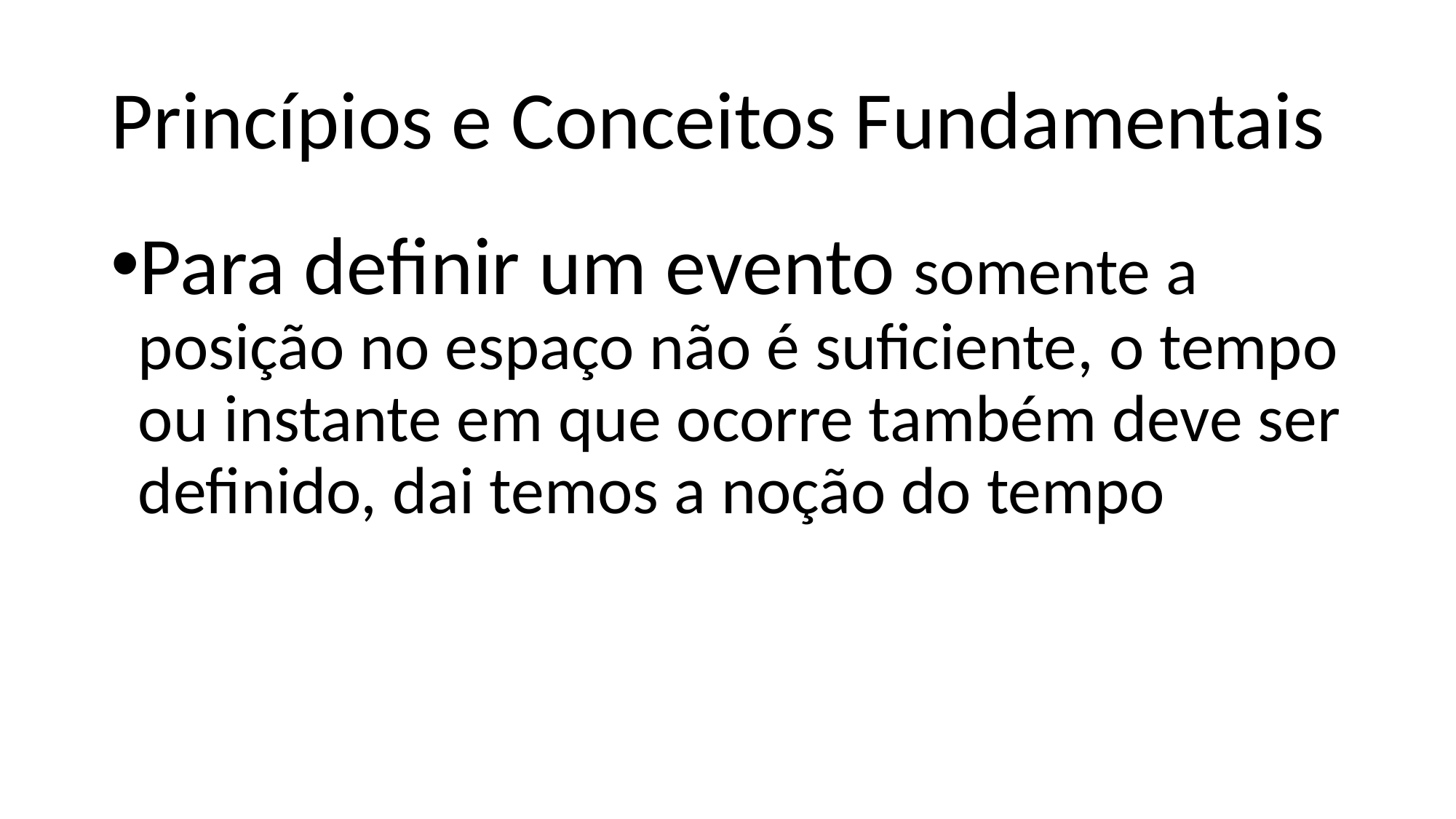

# Princípios e Conceitos Fundamentais
Para definir um evento somente a posição no espaço não é suficiente, o tempo ou instante em que ocorre também deve ser definido, dai temos a noção do tempo